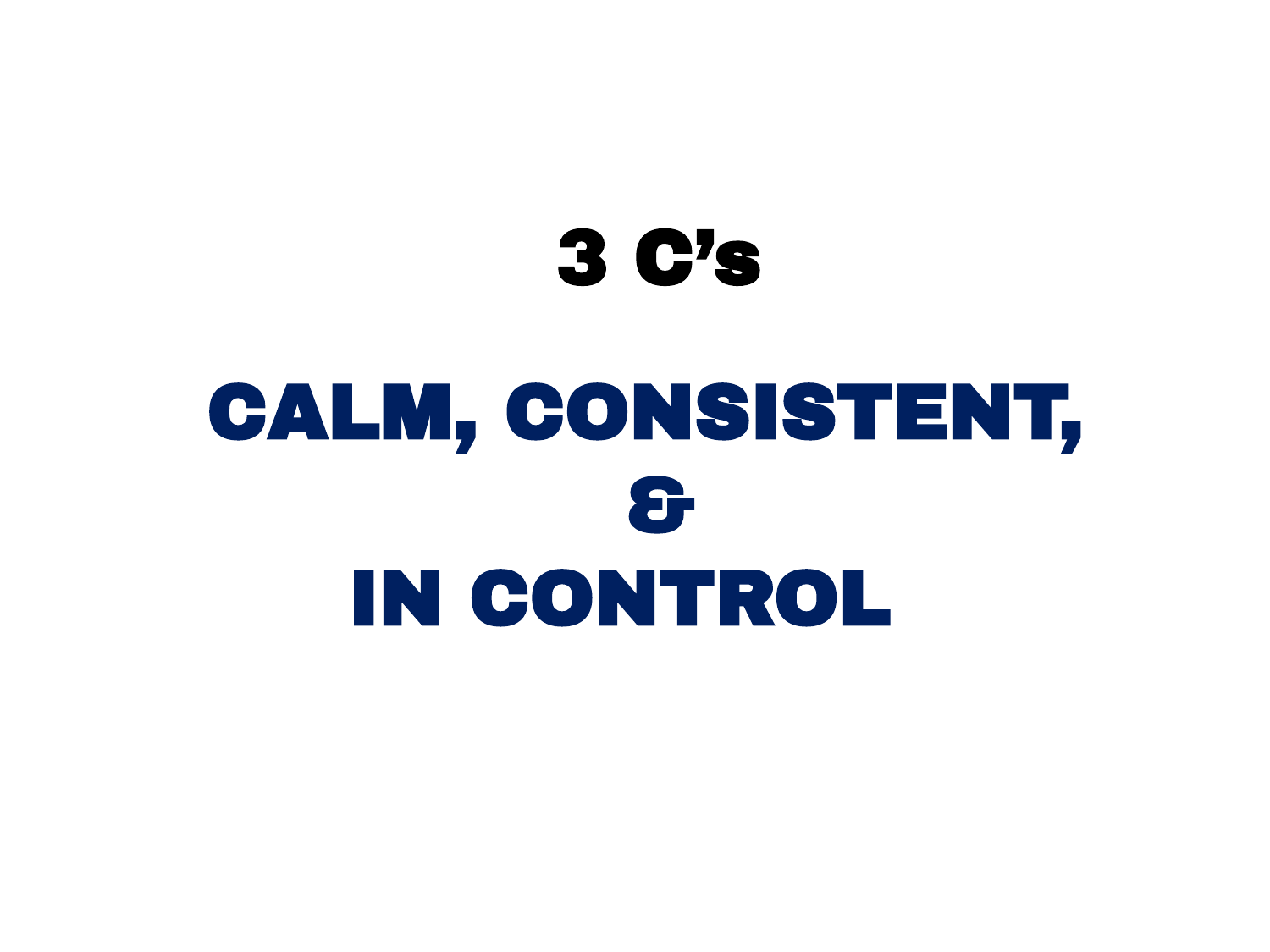

# 3 C’s CALM, CONSISTENT, & IN CONTROL